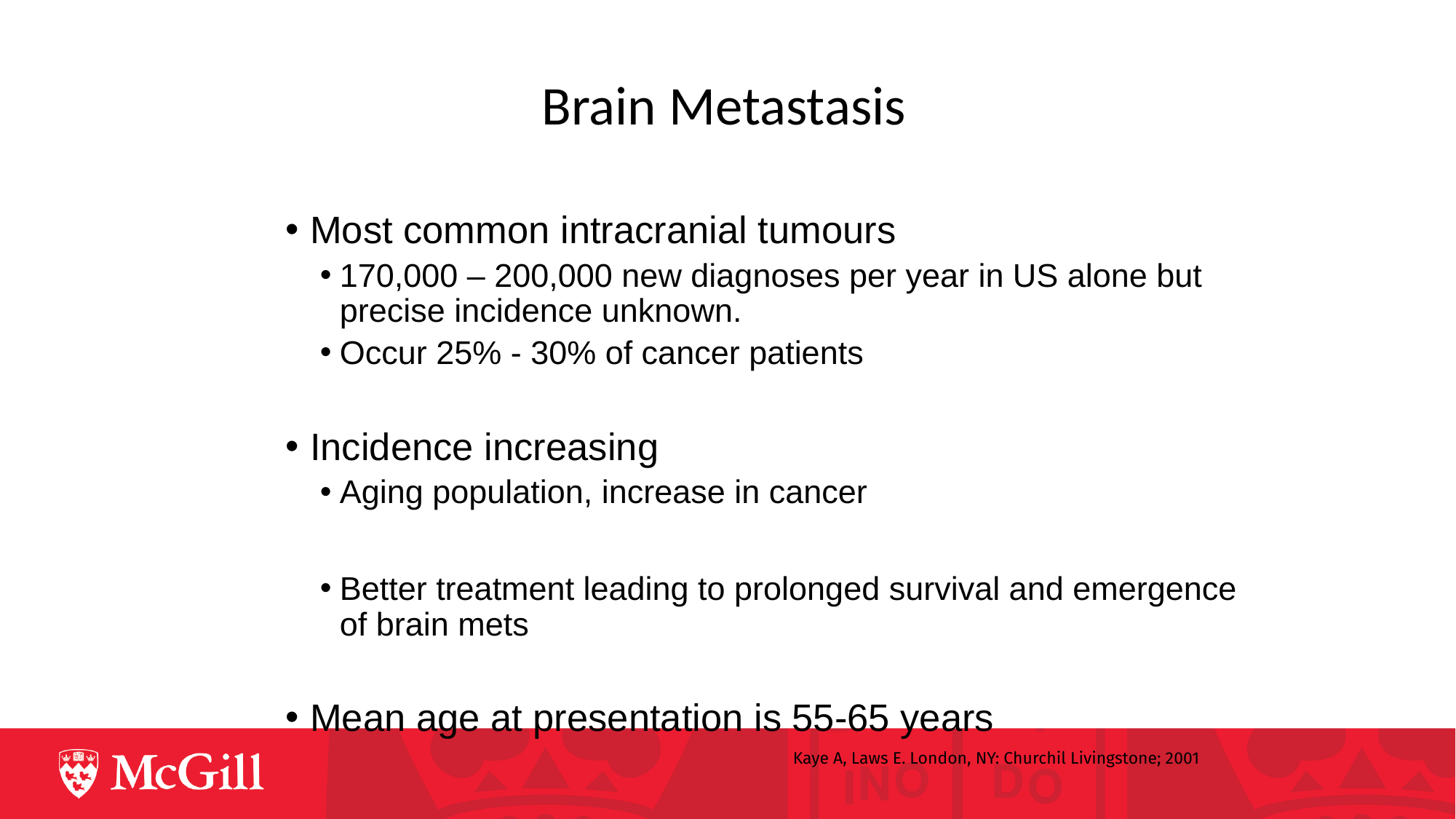

Brain Metastasis
Most common intracranial tumours
170,000 – 200,000 new diagnoses per year in US alone but precise incidence unknown.
Occur 25% - 30% of cancer patients

Incidence increasing
Aging population, increase in cancer

Better treatment leading to prolonged survival and emergence of brain mets

Mean age at presentation is 55-65 years

Kaye A, Laws E. London, NY: Churchil Livingstone; 2001